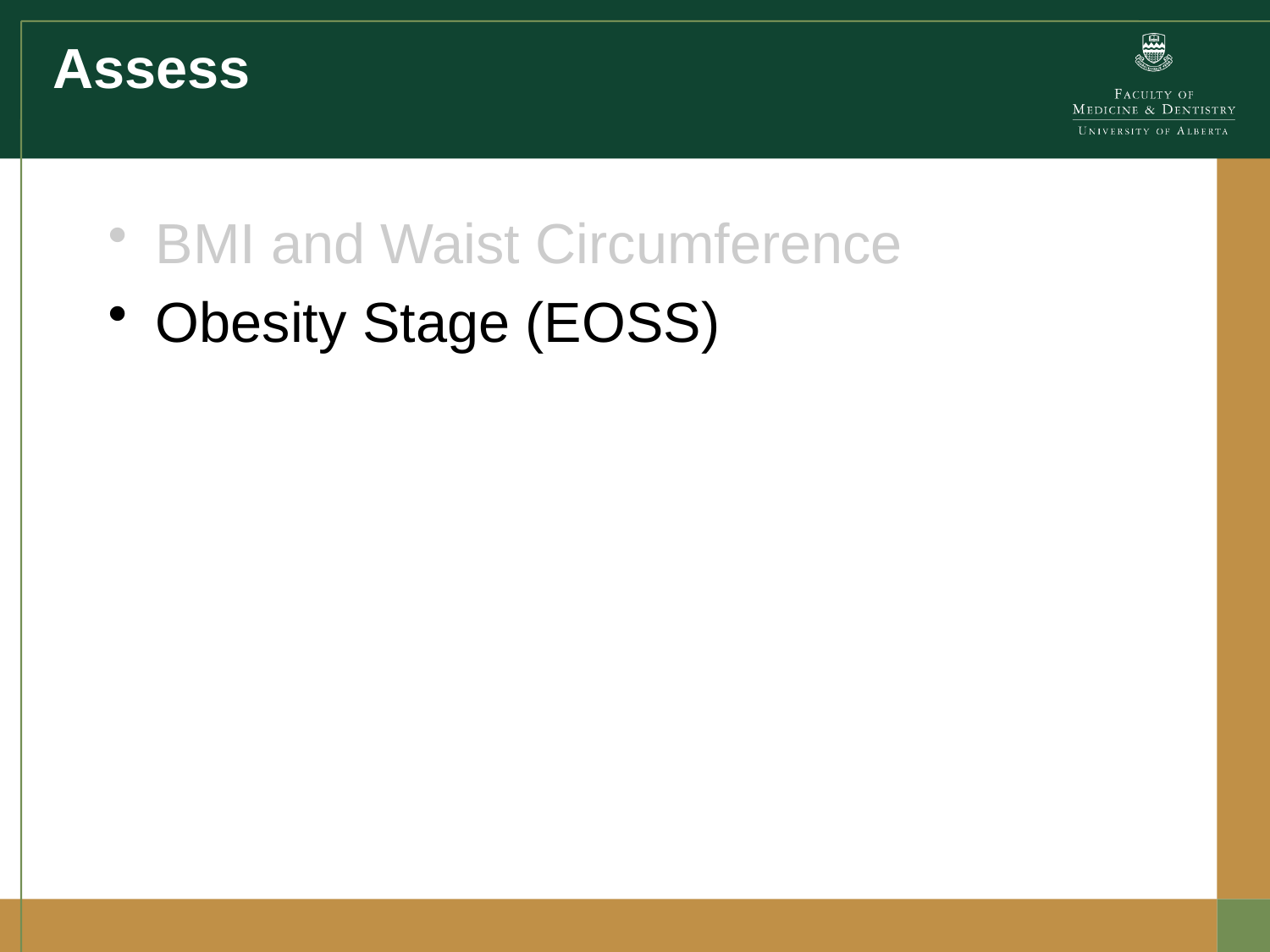

# Assess
BMI and Waist Circumference
Obesity Stage (EOSS)